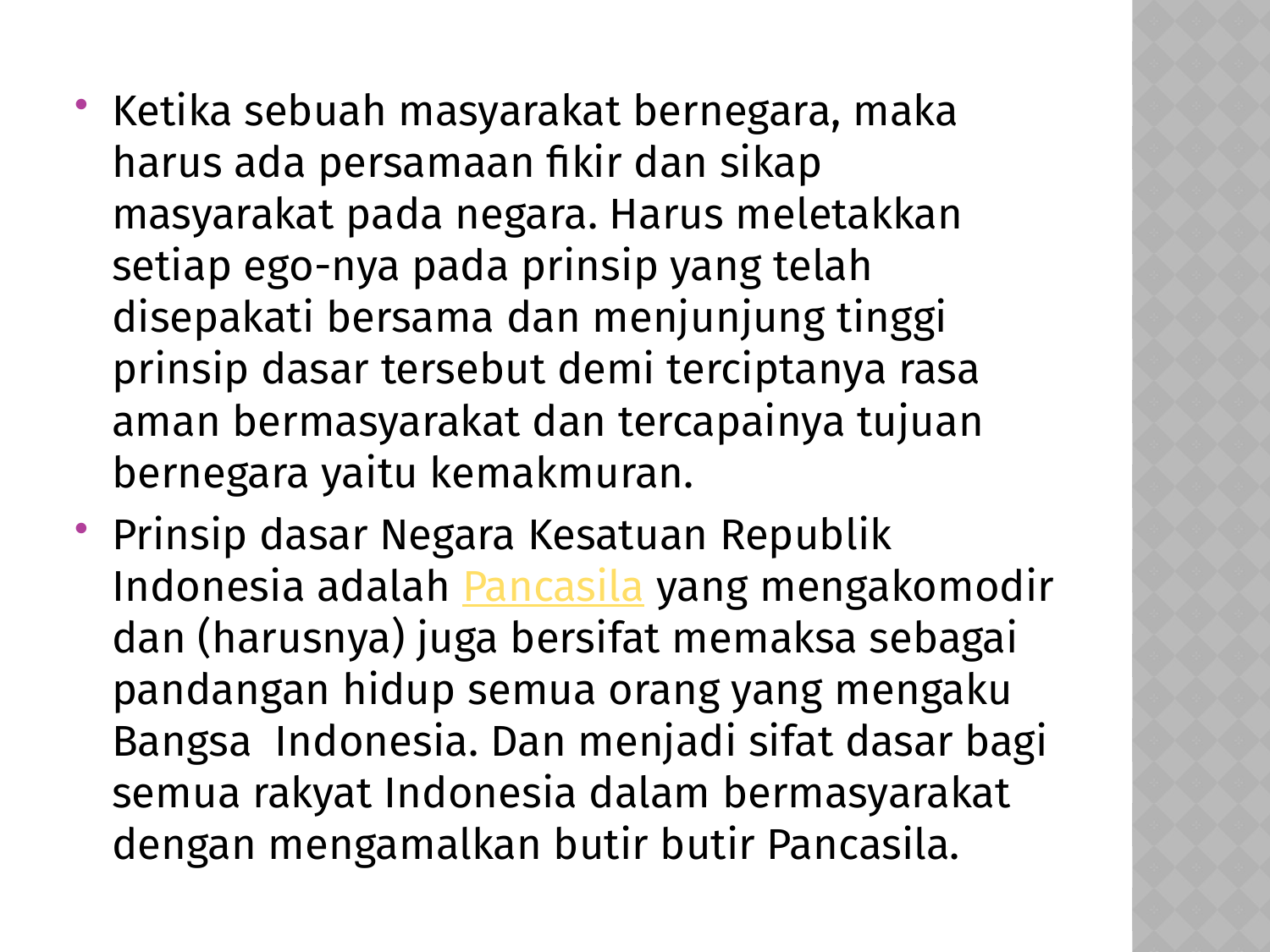

Ketika sebuah masyarakat bernegara, maka harus ada persamaan fikir dan sikap masyarakat pada negara. Harus meletakkan setiap ego-nya pada prinsip yang telah disepakati bersama dan menjunjung tinggi prinsip dasar tersebut demi terciptanya rasa aman bermasyarakat dan tercapainya tujuan bernegara yaitu kemakmuran.
Prinsip dasar Negara Kesatuan Republik Indonesia adalah Pancasila yang mengakomodir dan (harusnya) juga bersifat memaksa sebagai pandangan hidup semua orang yang mengaku Bangsa  Indonesia. Dan menjadi sifat dasar bagi semua rakyat Indonesia dalam bermasyarakat dengan mengamalkan butir butir Pancasila.